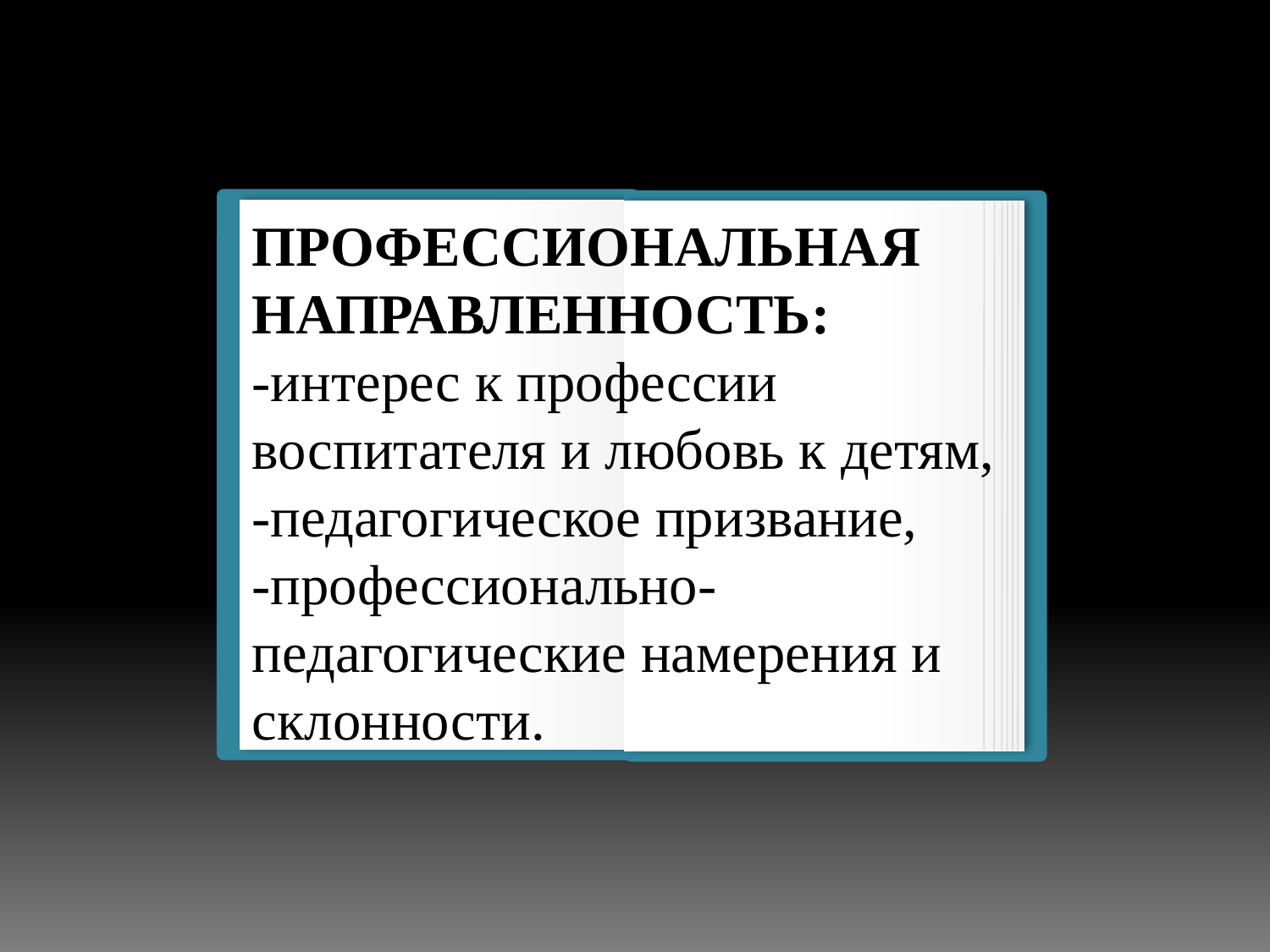

ПРОФЕССИОНАЛЬНАЯ НАПРАВЛЕННОСТЬ:
-интерес к профессии воспитателя и любовь к детям,
-педагогическое призвание,
-профессионально-педагогические намерения и склонности.